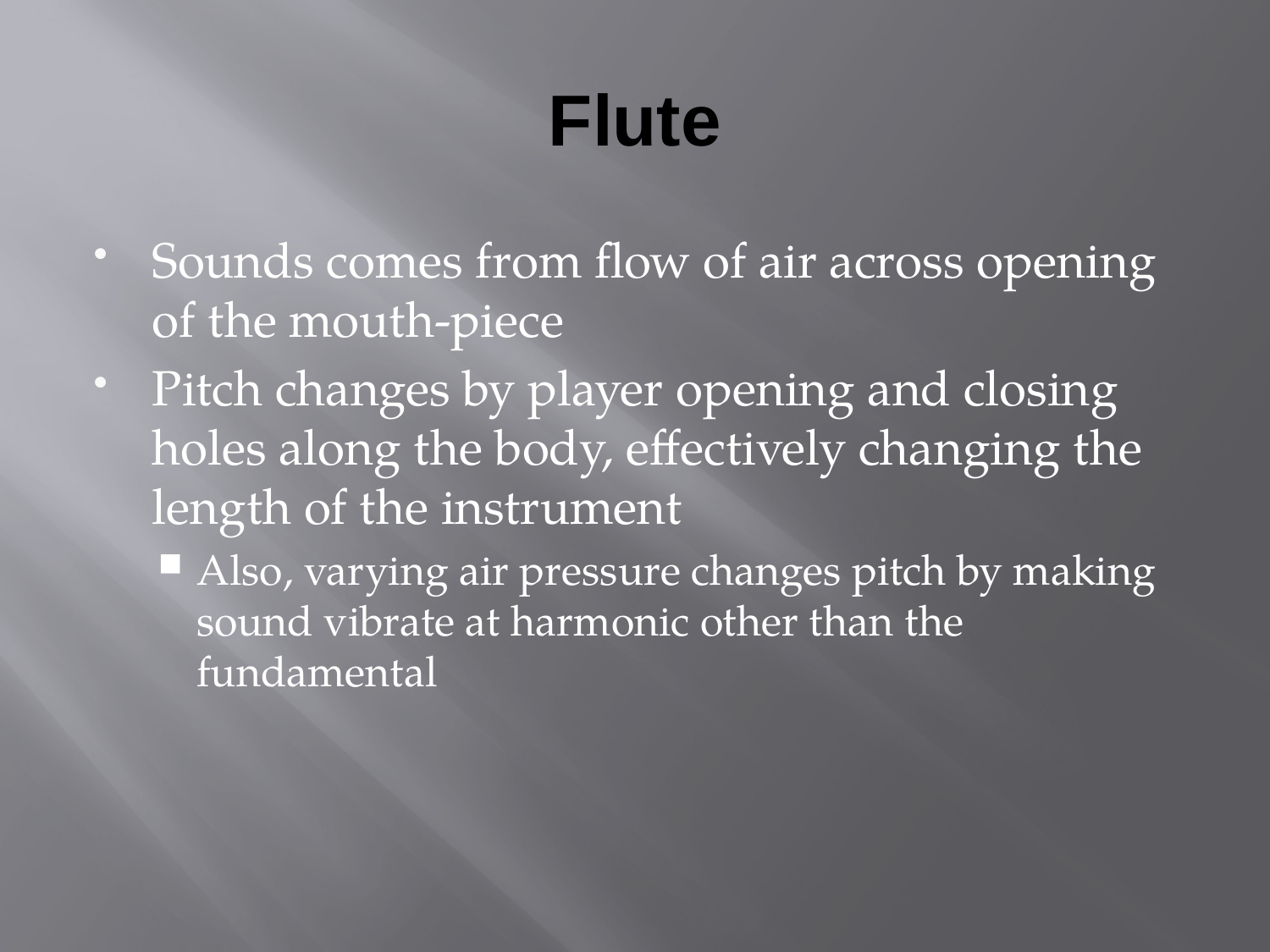

# Flute
Sounds comes from flow of air across opening of the mouth-piece
Pitch changes by player opening and closing holes along the body, effectively changing the length of the instrument
Also, varying air pressure changes pitch by making sound vibrate at harmonic other than the fundamental